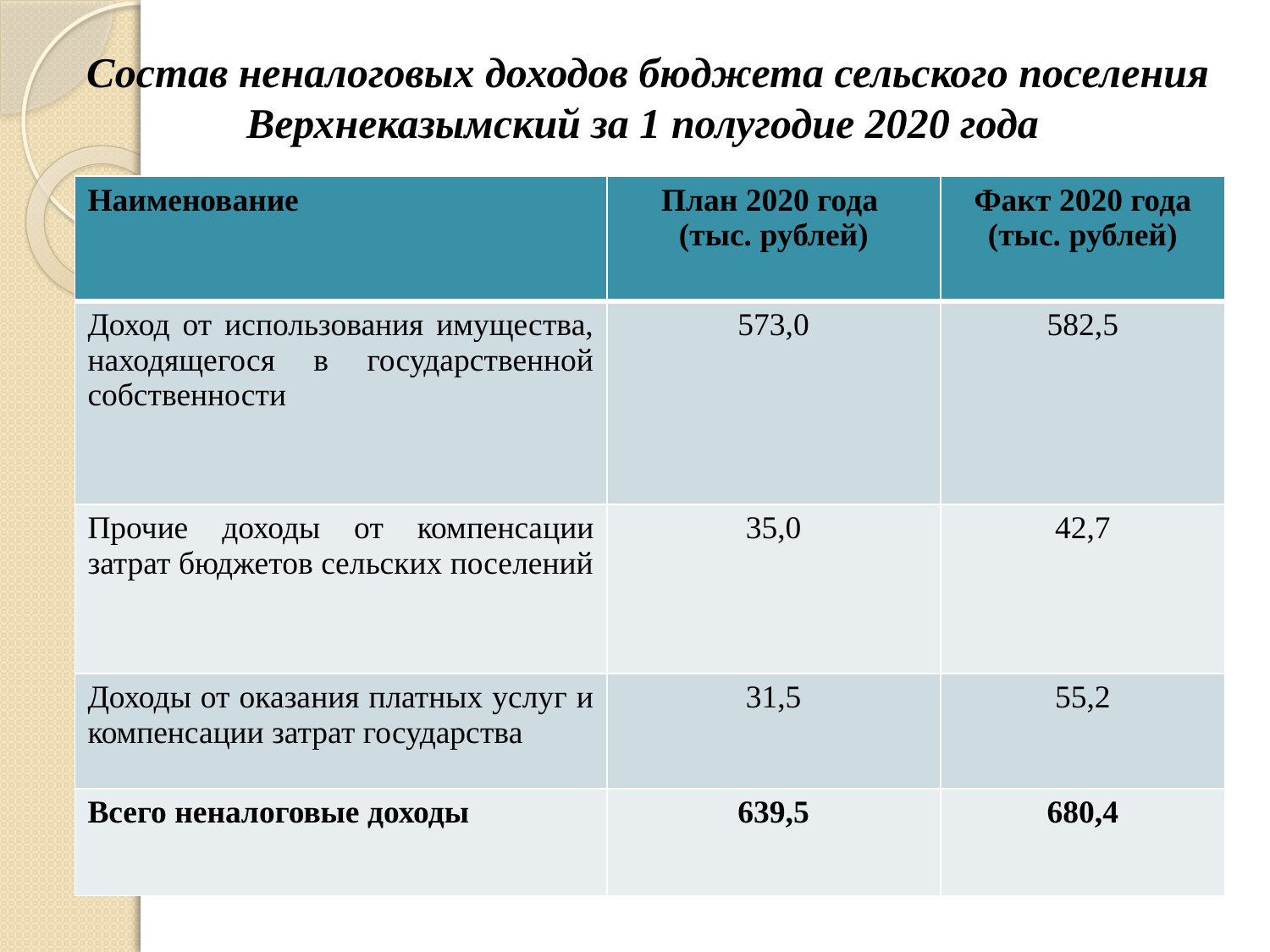

# Состав неналоговых доходов бюджета сельского поселения Верхнеказымский за 1 полугодие 2020 года
| Наименование | План 2020 года (тыс. рублей) | Факт 2020 года (тыс. рублей) |
| --- | --- | --- |
| Доход от использования имущества, находящегося в государственной собственности | 573,0 | 582,5 |
| Прочие доходы от компенсации затрат бюджетов сельских поселений | 35,0 | 42,7 |
| Доходы от оказания платных услуг и компенсации затрат государства | 31,5 | 55,2 |
| Всего неналоговые доходы | 639,5 | 680,4 |